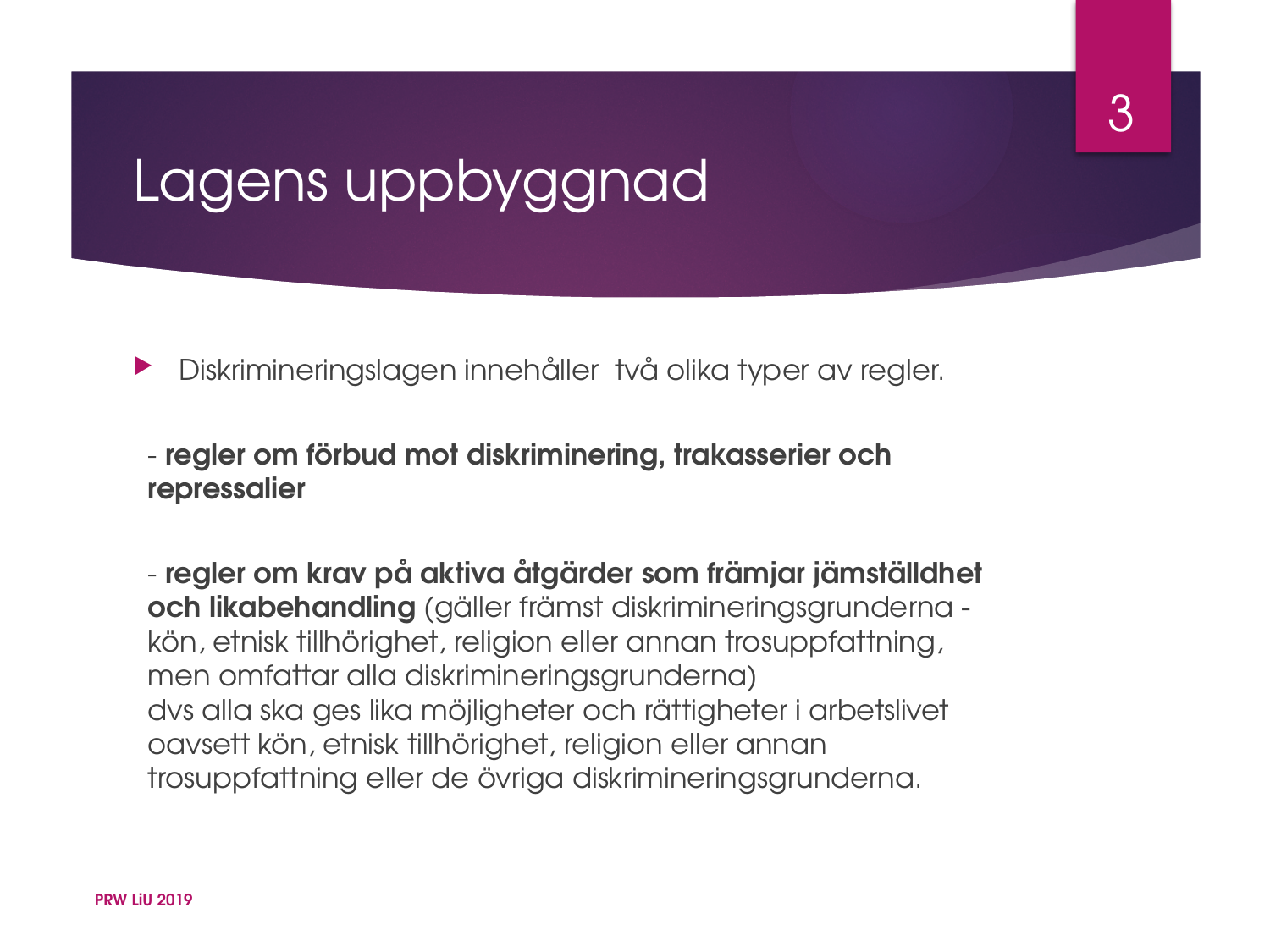

3
# Lagens uppbyggnad
Diskrimineringslagen innehåller  två olika typer av regler.
- regler om förbud mot diskriminering, trakasserier och repressalier
- regler om krav på aktiva åtgärder som främjar jämställdhet och likabehandling (gäller främst diskrimineringsgrunderna - kön, etnisk tillhörighet, religion eller annan trosuppfattning, men omfattar alla diskrimineringsgrunderna)
dvs alla ska ges lika möjligheter och rättigheter i arbetslivet oavsett kön, etnisk tillhörighet, religion eller annan trosuppfattning eller de övriga diskrimineringsgrunderna.
PRW LiU 2019